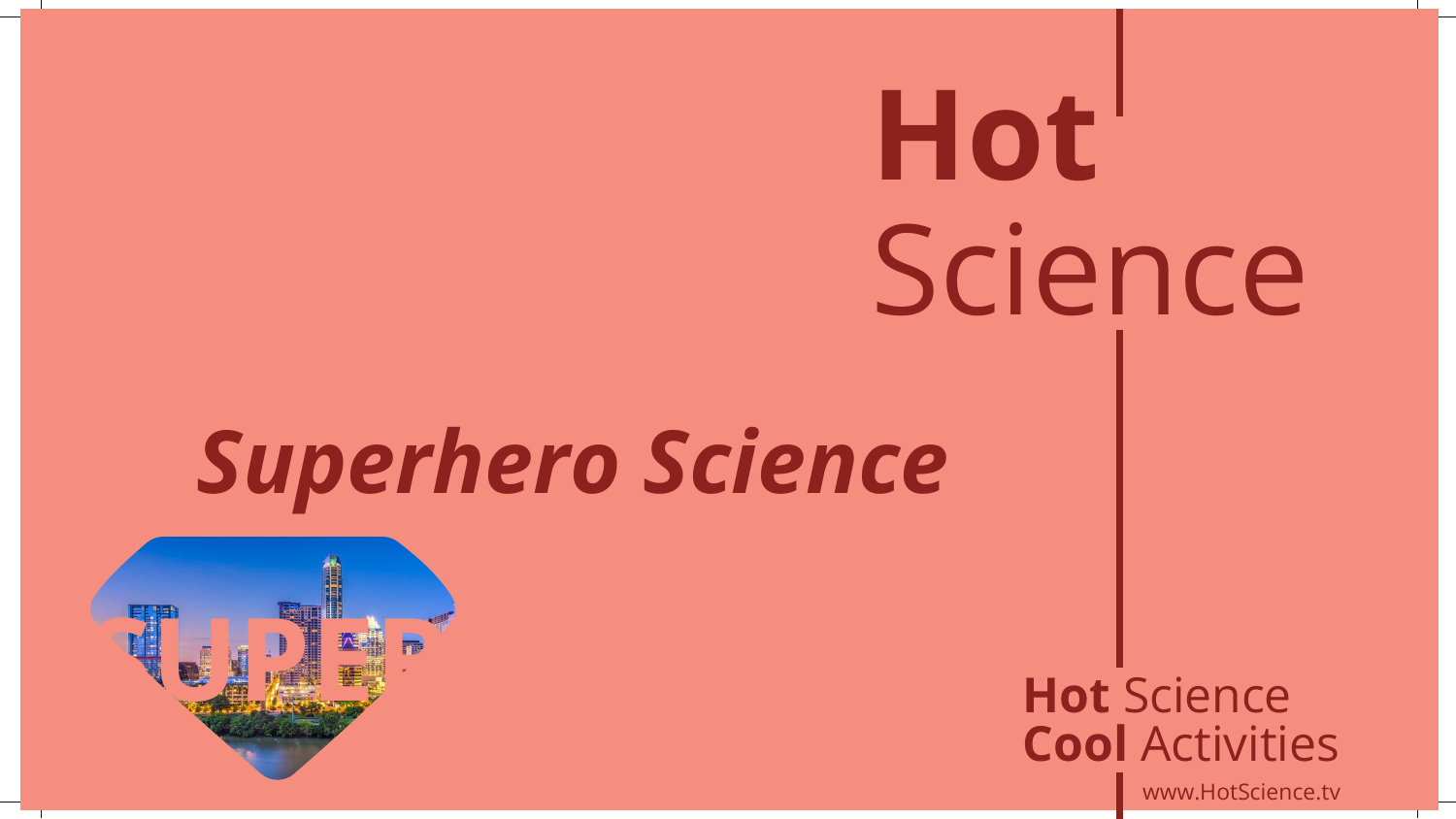

Hot
Science
Superhero Science
SUPER

Hot Science Cool Activities
www.HotScience.tv